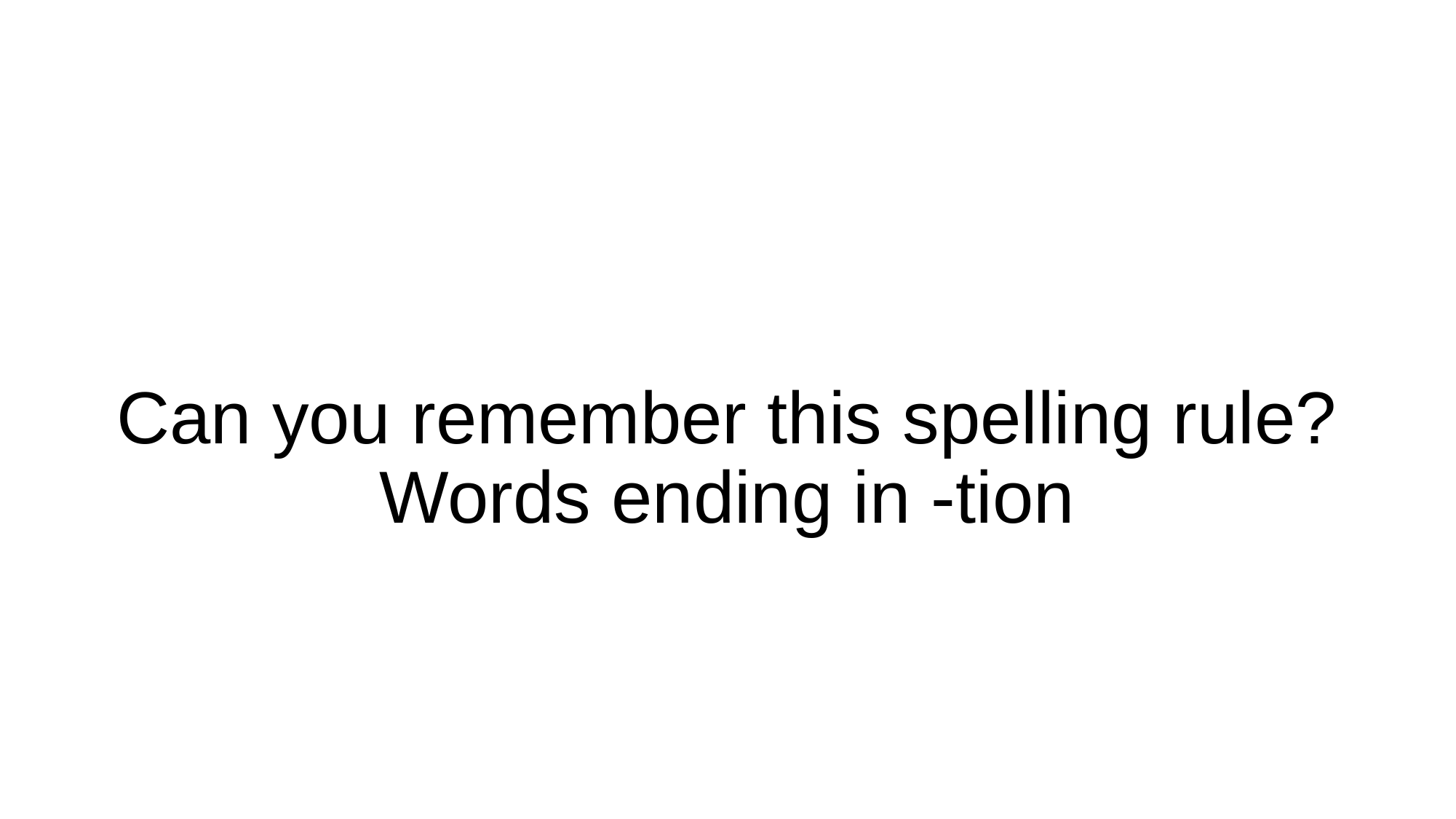

# Can you remember this spelling rule? Words ending in -tion